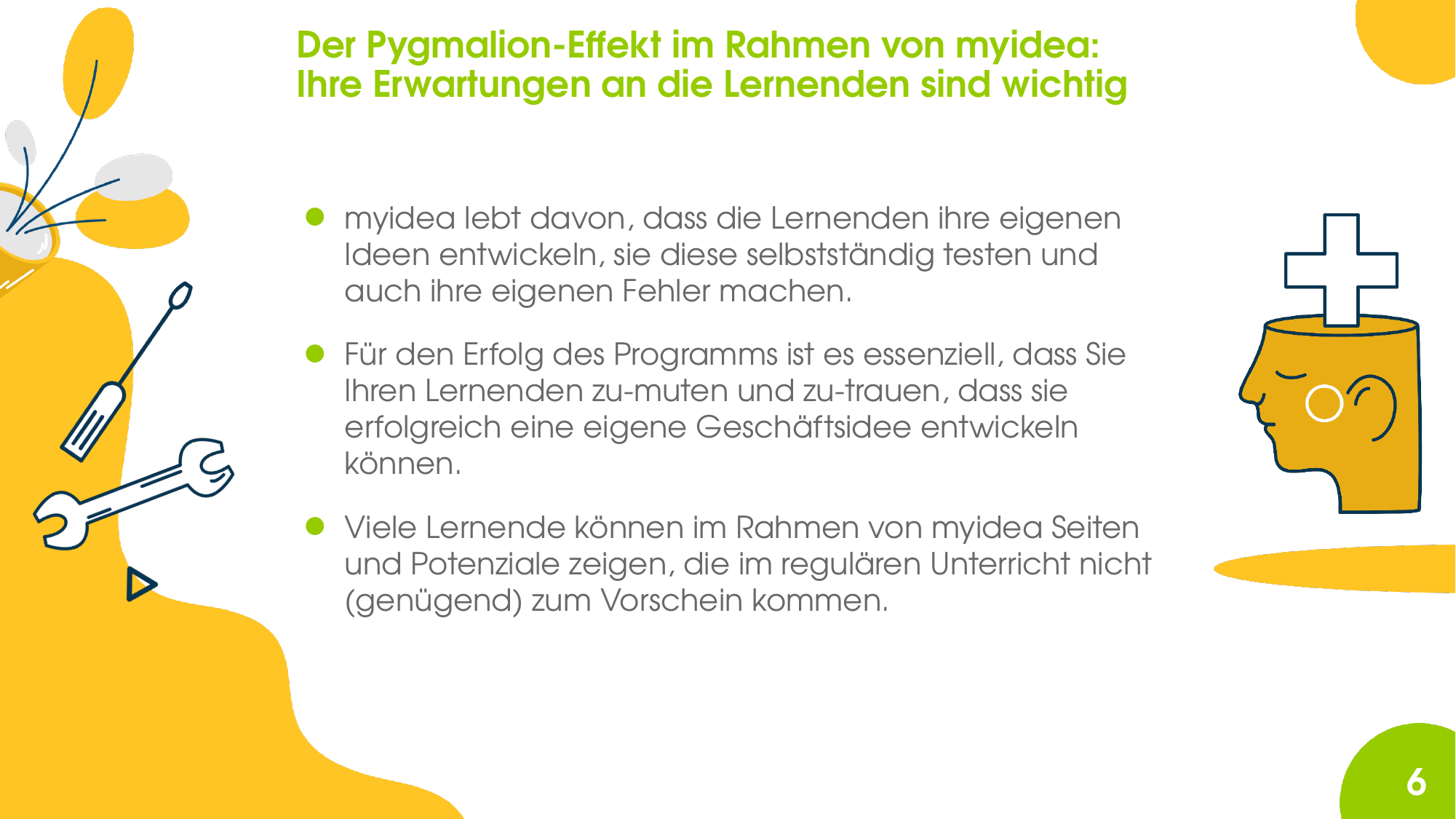

Der Pygmalion-Effekt im Rahmen von myidea:
Ihre Erwartungen an die Lernenden sind wichtig
myidea lebt davon, dass die Lernenden ihre eigenen Ideen entwickeln, sie diese selbstständig testen und auch ihre eigenen Fehler machen.
Für den Erfolg des Programms ist es essenziell, dass Sie Ihren Lernenden zu-muten und zu-trauen, dass sie erfolgreich eine eigene Geschäftsidee entwickeln können.
Viele Lernende können im Rahmen von myidea Seiten und Potenziale zeigen, die im regulären Unterricht nicht (genügend) zum Vorschein kommen.

6